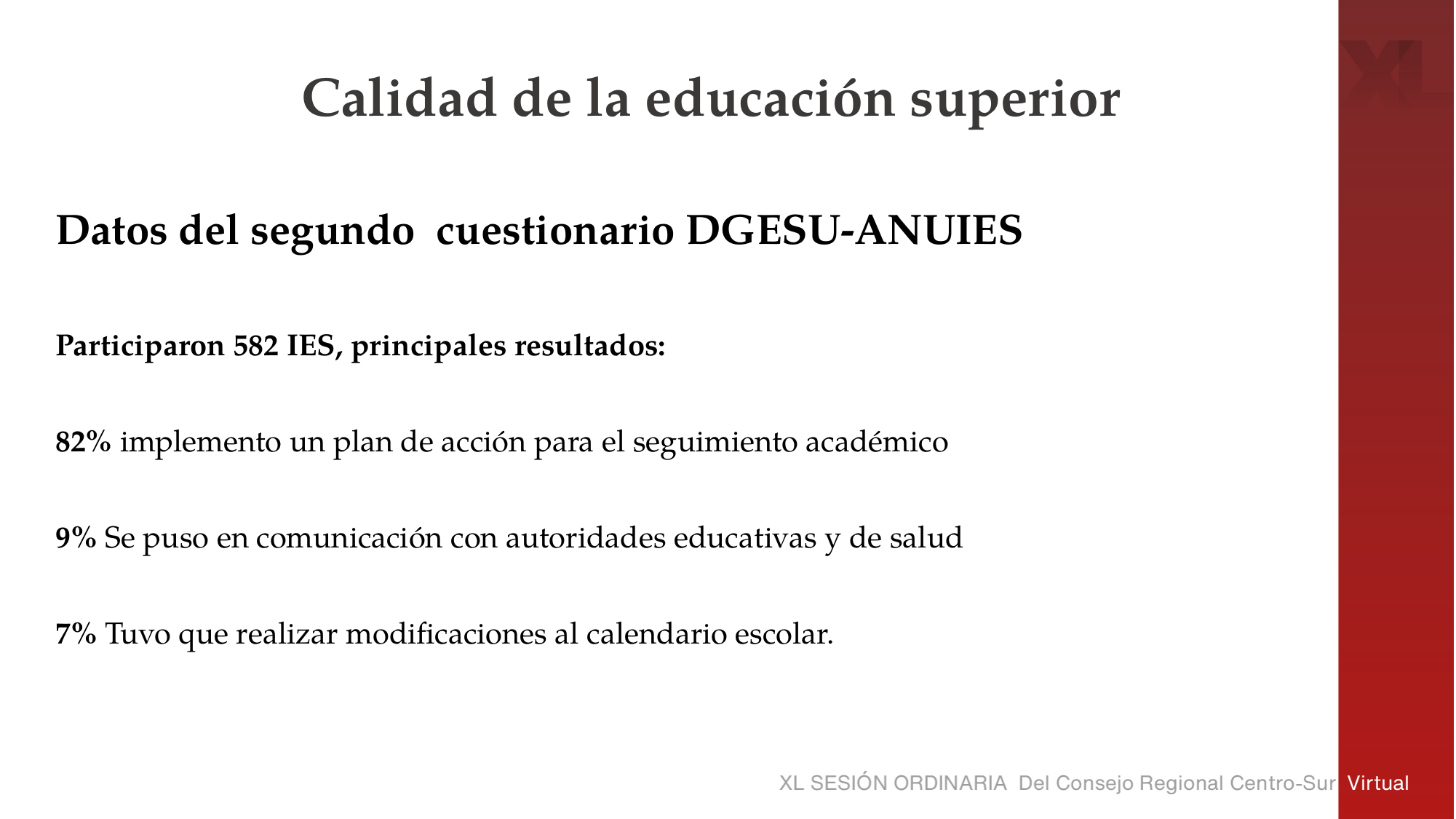

# Calidad de la educación superior
Datos del segundo  cuestionario DGESU-ANUIES

Participaron 582 IES, principales resultados:

82% implemento un plan de acción para el seguimiento académico

9% Se puso en comunicación con autoridades educativas y de salud

7% Tuvo que realizar modificaciones al calendario escolar.